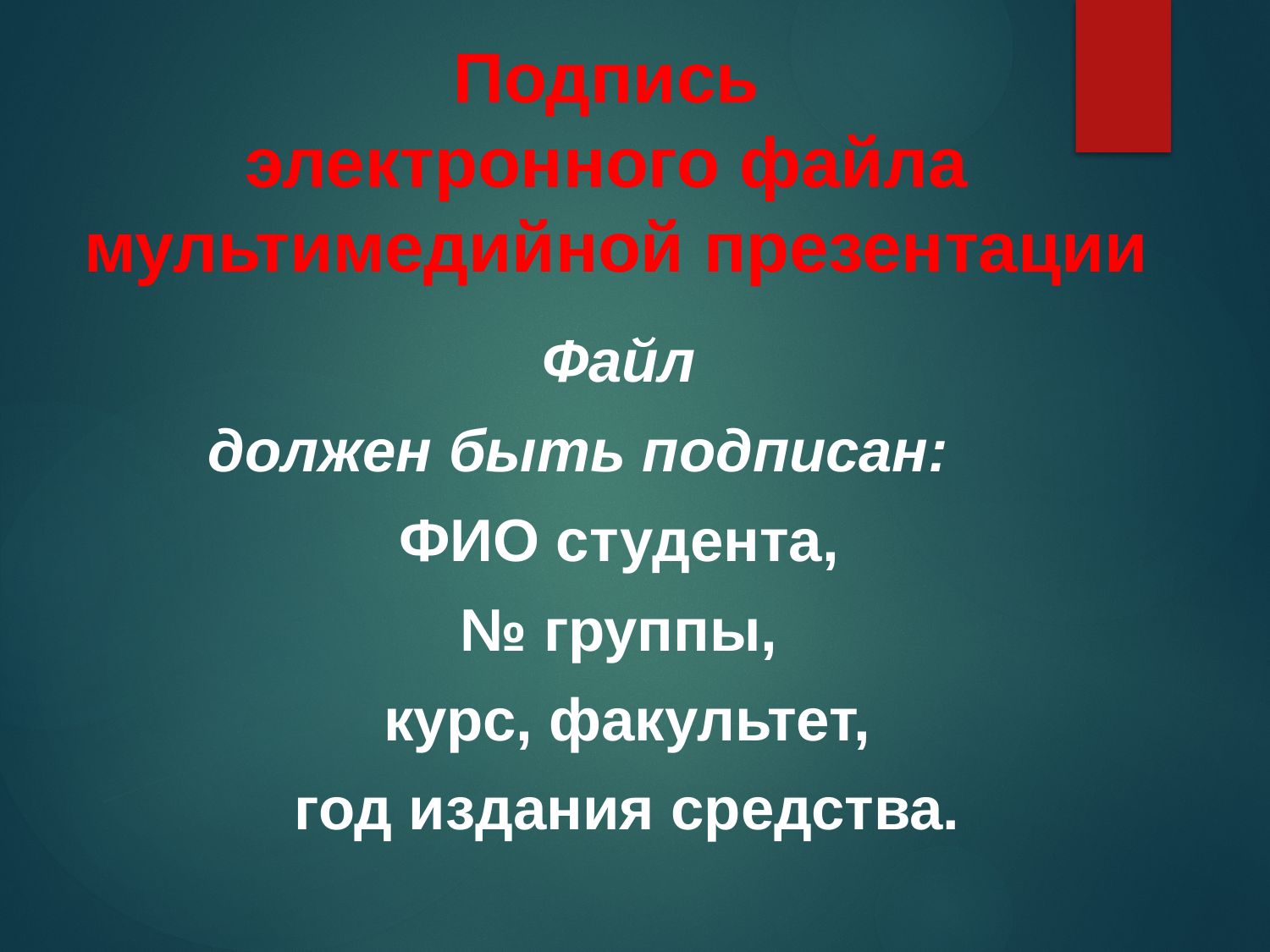

# Подпись электронного файла мультимедийной презентации
Файл
должен быть подписан:
ФИО студента,
№ группы,
курс, факультет,
год издания средства.